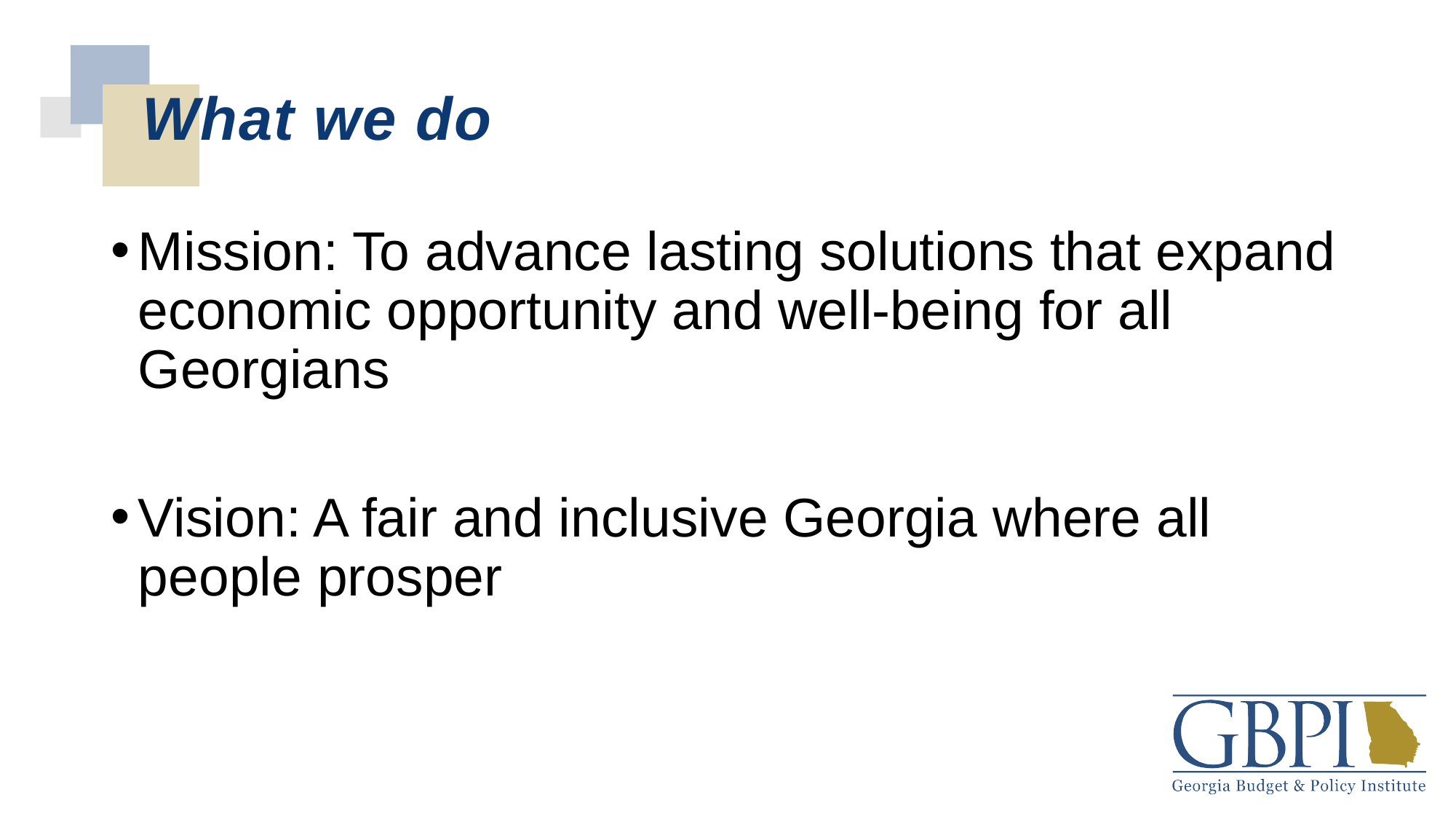

# What we do
Mission: To advance lasting solutions that expand economic opportunity and well-being for all Georgians

Vision: A fair and inclusive Georgia where all people prosper